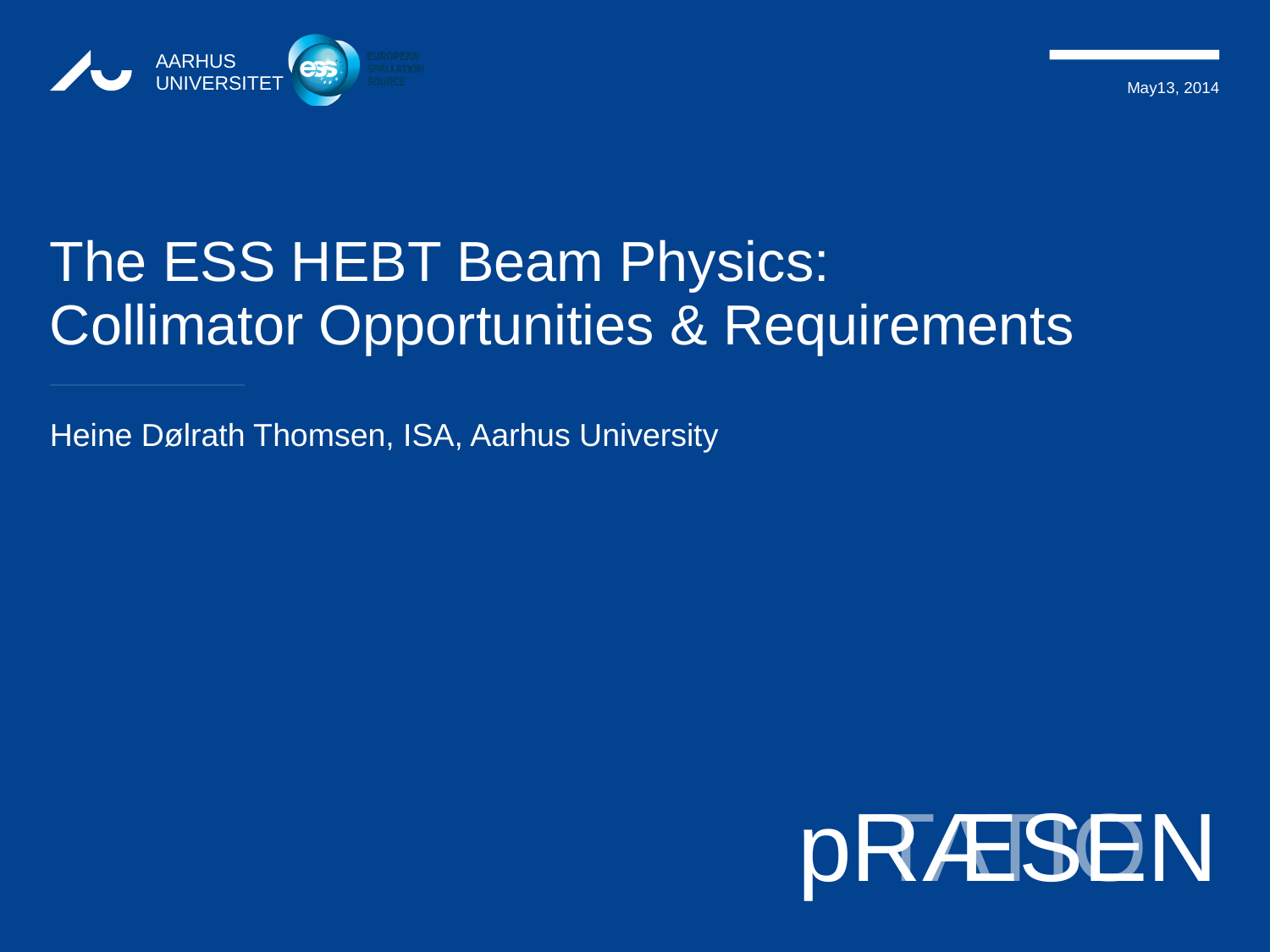

# The ESS HEBT Beam Physics: Collimator Opportunities & Requirements
Heine Dølrath Thomsen, ISA, Aarhus University
1